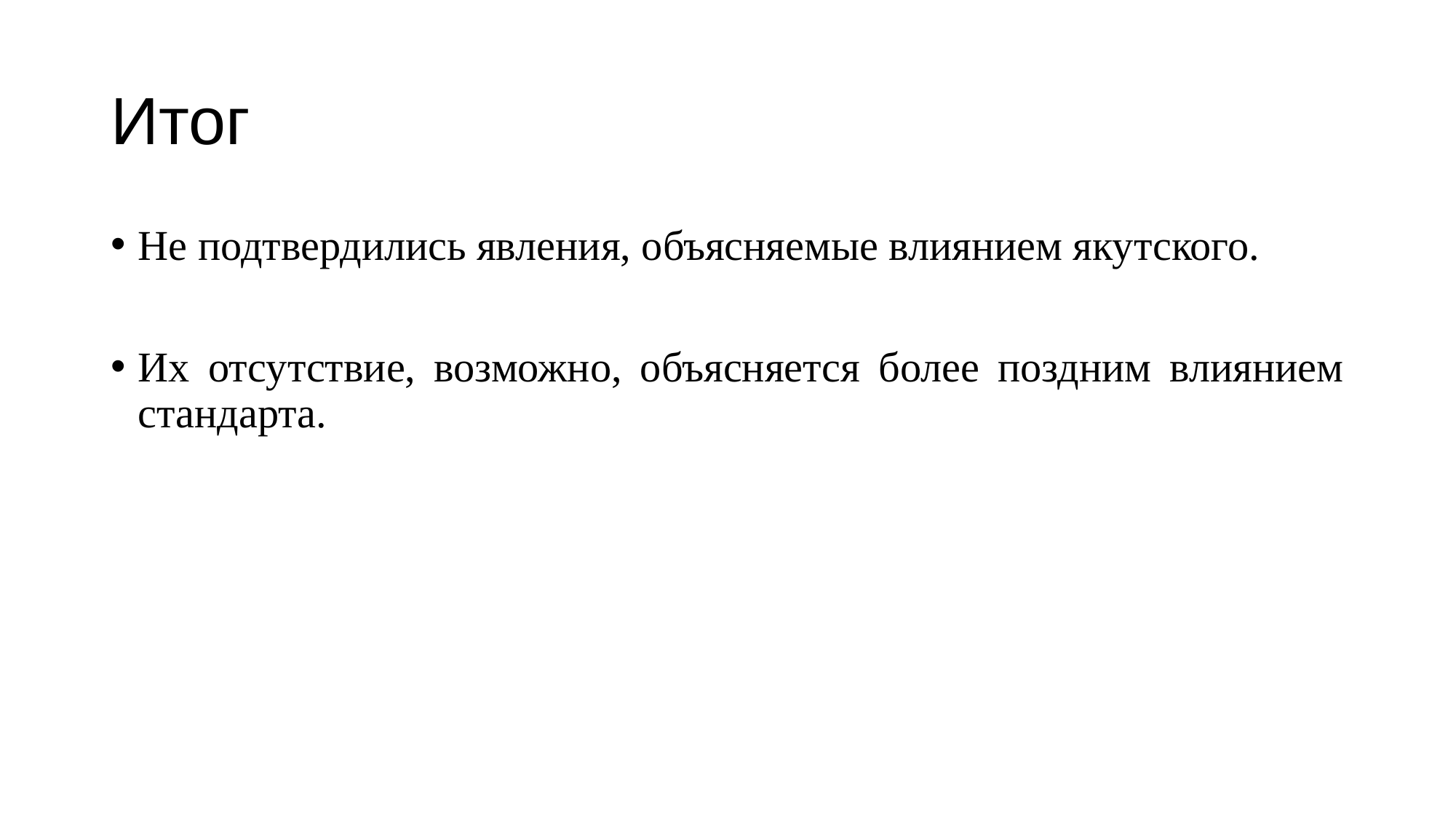

# Итог
Не подтвердились явления, объясняемые влиянием якутского.

Их отсутствие, возможно, объясняется более поздним влиянием стандарта.